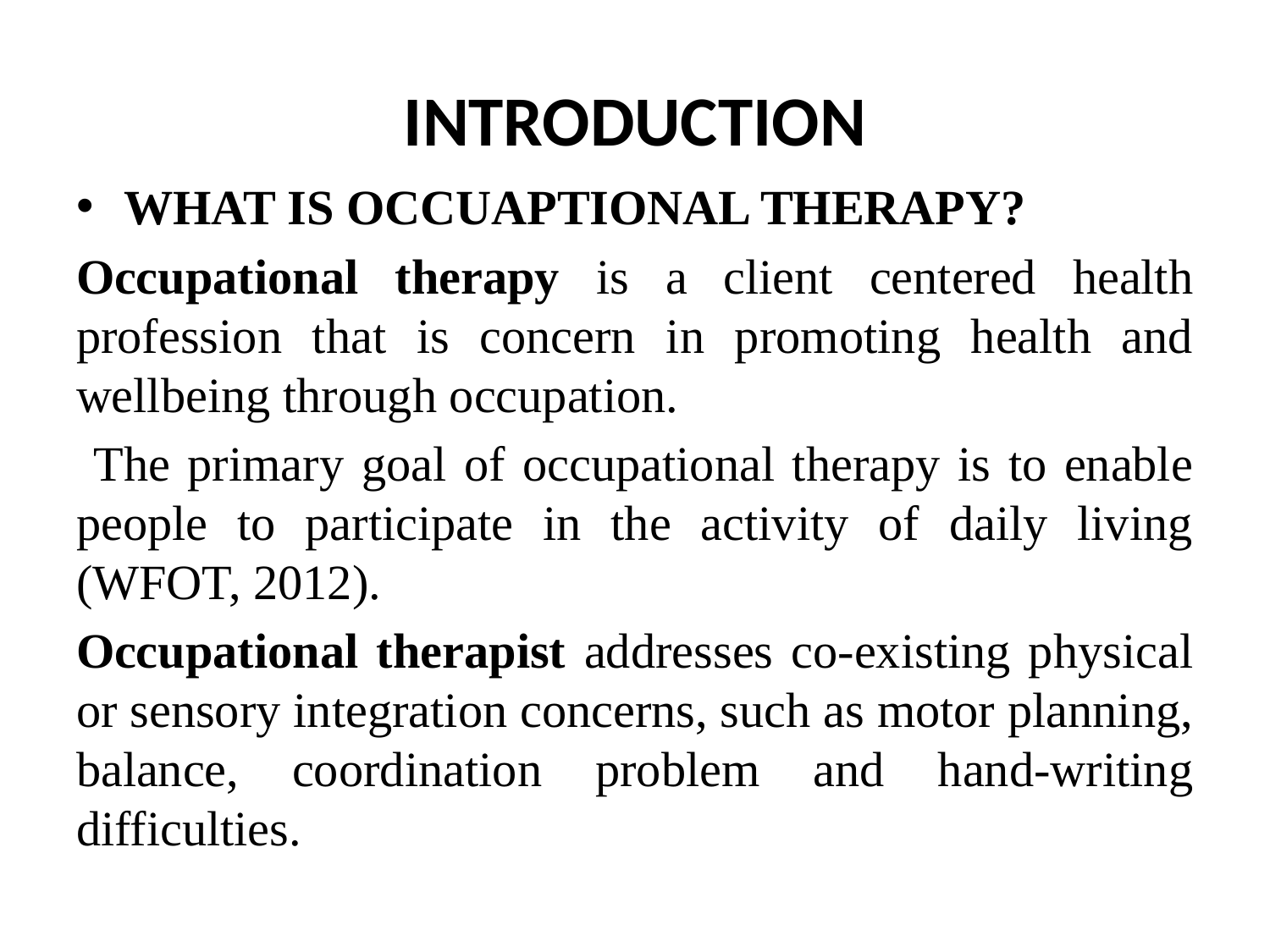

# INTRODUCTION
WHAT IS OCCUAPTIONAL THERAPY?
Occupational therapy is a client centered health profession that is concern in promoting health and wellbeing through occupation.
 The primary goal of occupational therapy is to enable people to participate in the activity of daily living (WFOT, 2012).
Occupational therapist addresses co-existing physical or sensory integration concerns, such as motor planning, balance, coordination problem and hand-writing difficulties.